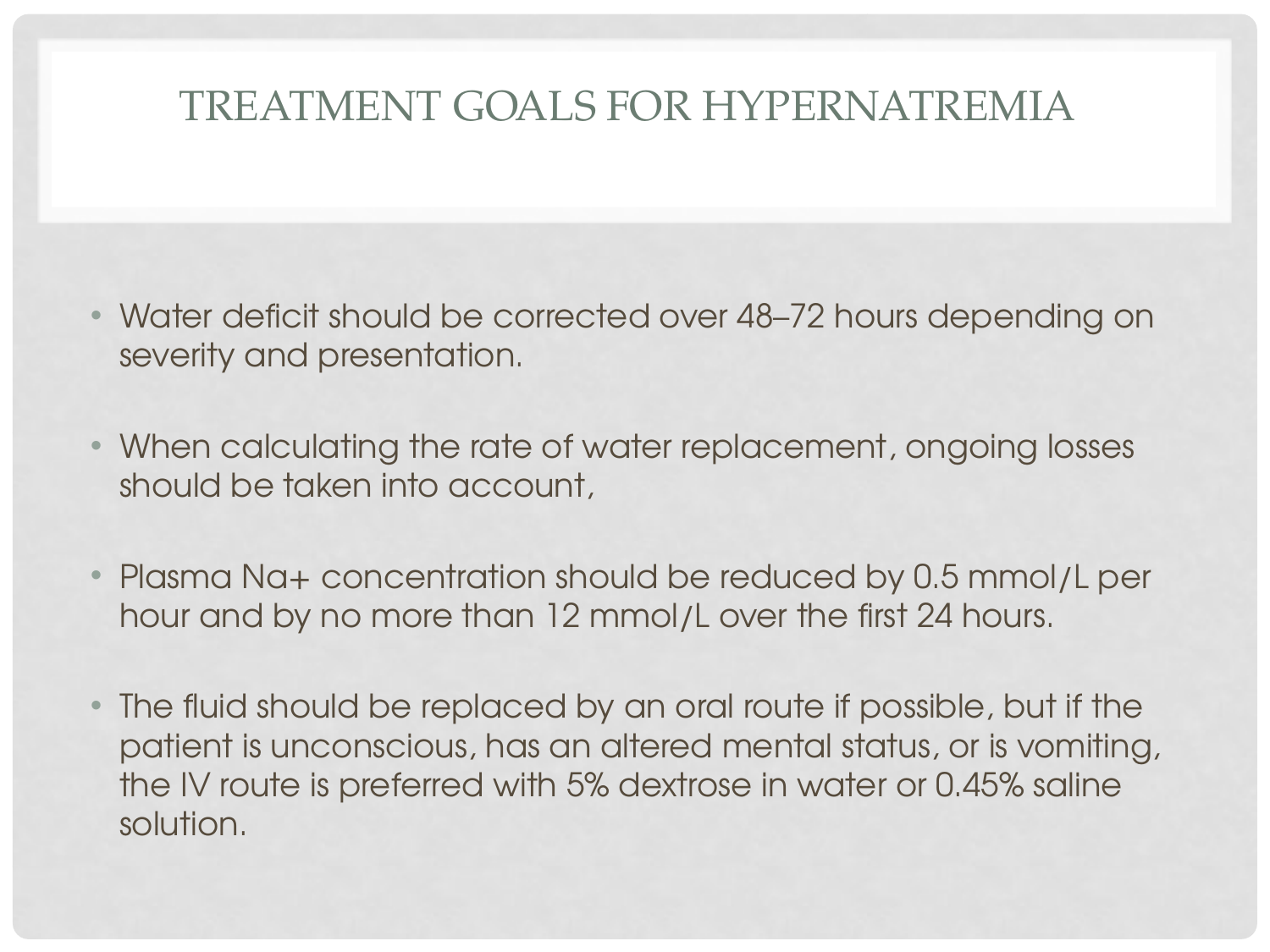

# TREATMENT GOALS FOR HYPERNATREMIA

Water deficit should be corrected over 48–72 hours depending on severity and presentation.

When calculating the rate of water replacement, ongoing losses should be taken into account,

Plasma Na+ concentration should be reduced by 0.5 mmol/L per hour and by no more than 12 mmol/L over the first 24 hours.

The fluid should be replaced by an oral route if possible, but if the patient is unconscious, has an altered mental status, or is vomiting, the IV route is preferred with 5% dextrose in water or 0.45% saline solution.